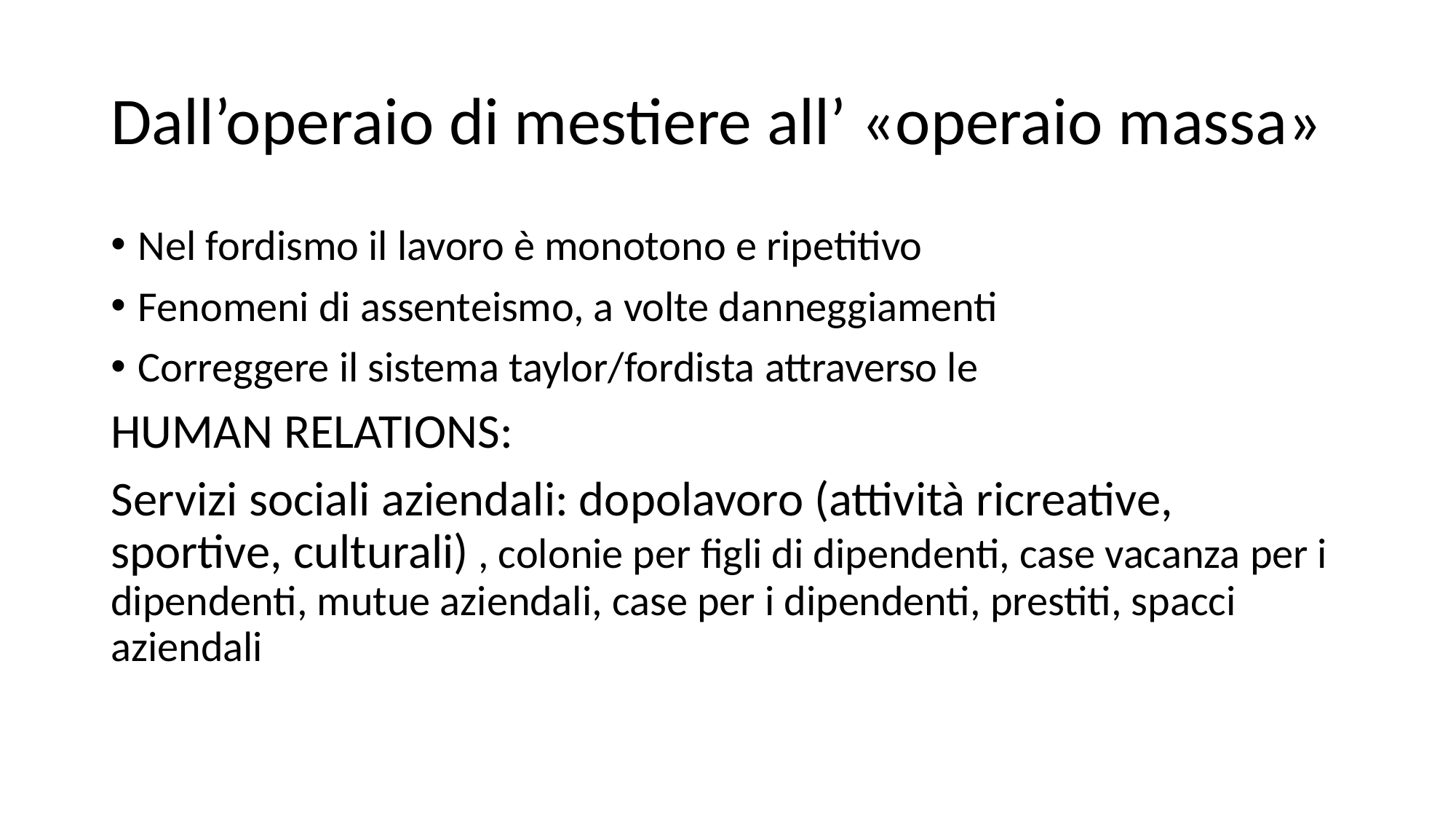

# Dall’operaio di mestiere all’ «operaio massa»
Nel fordismo il lavoro è monotono e ripetitivo
Fenomeni di assenteismo, a volte danneggiamenti
Correggere il sistema taylor/fordista attraverso le
HUMAN RELATIONS:
Servizi sociali aziendali: dopolavoro (attività ricreative, sportive, culturali) , colonie per figli di dipendenti, case vacanza per i dipendenti, mutue aziendali, case per i dipendenti, prestiti, spacci aziendali